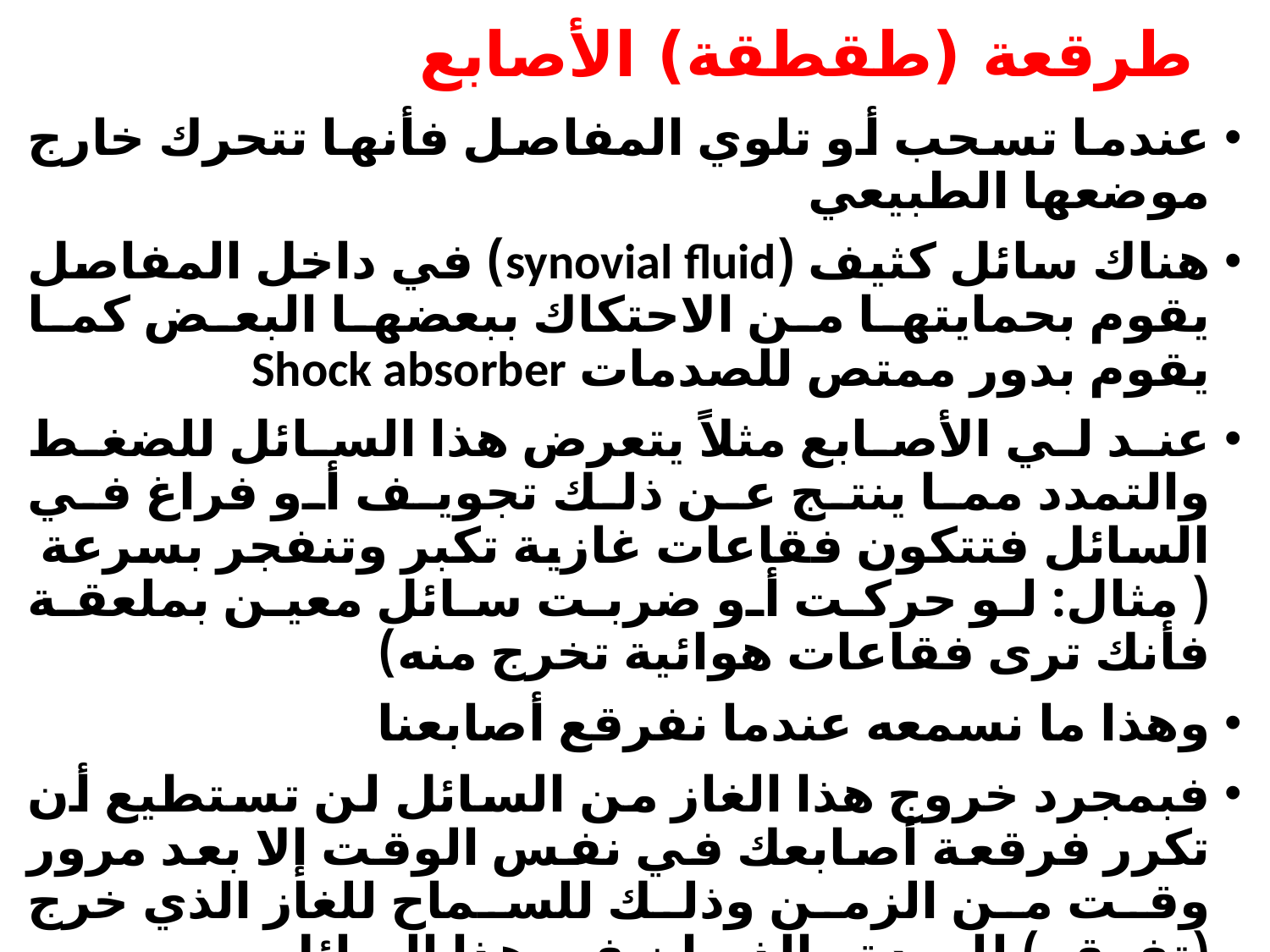

# طرقعة (طقطقة) الأصابع
عندما تسحب أو تلوي المفاصل فأنها تتحرك خارج موضعها الطبيعي
هناك سائل كثيف (synovial fluid) في داخل المفاصل يقوم بحمايتها من الاحتكاك ببعضها البعض كما يقوم بدور ممتص للصدمات Shock absorber
عند لي الأصابع مثلاً يتعرض هذا السائل للضغط والتمدد مما ينتج عن ذلك تجويف أو فراغ في السائل فتتكون فقاعات غازية تكبر وتنفجر بسرعة  ( مثال: لو حركت أو ضربت سائل معين بملعقة فأنك ترى فقاعات هوائية تخرج منه)
وهذا ما نسمعه عندما نفرقع أصابعنا
فبمجرد خروج هذا الغاز من السائل لن تستطيع أن تكرر فرقعة أصابعك في نفس الوقت إلا بعد مرور وقت من الزمن وذلك للسماح للغاز الذي خرج (تفرقع) للعودة والذوبان في هذا السائل